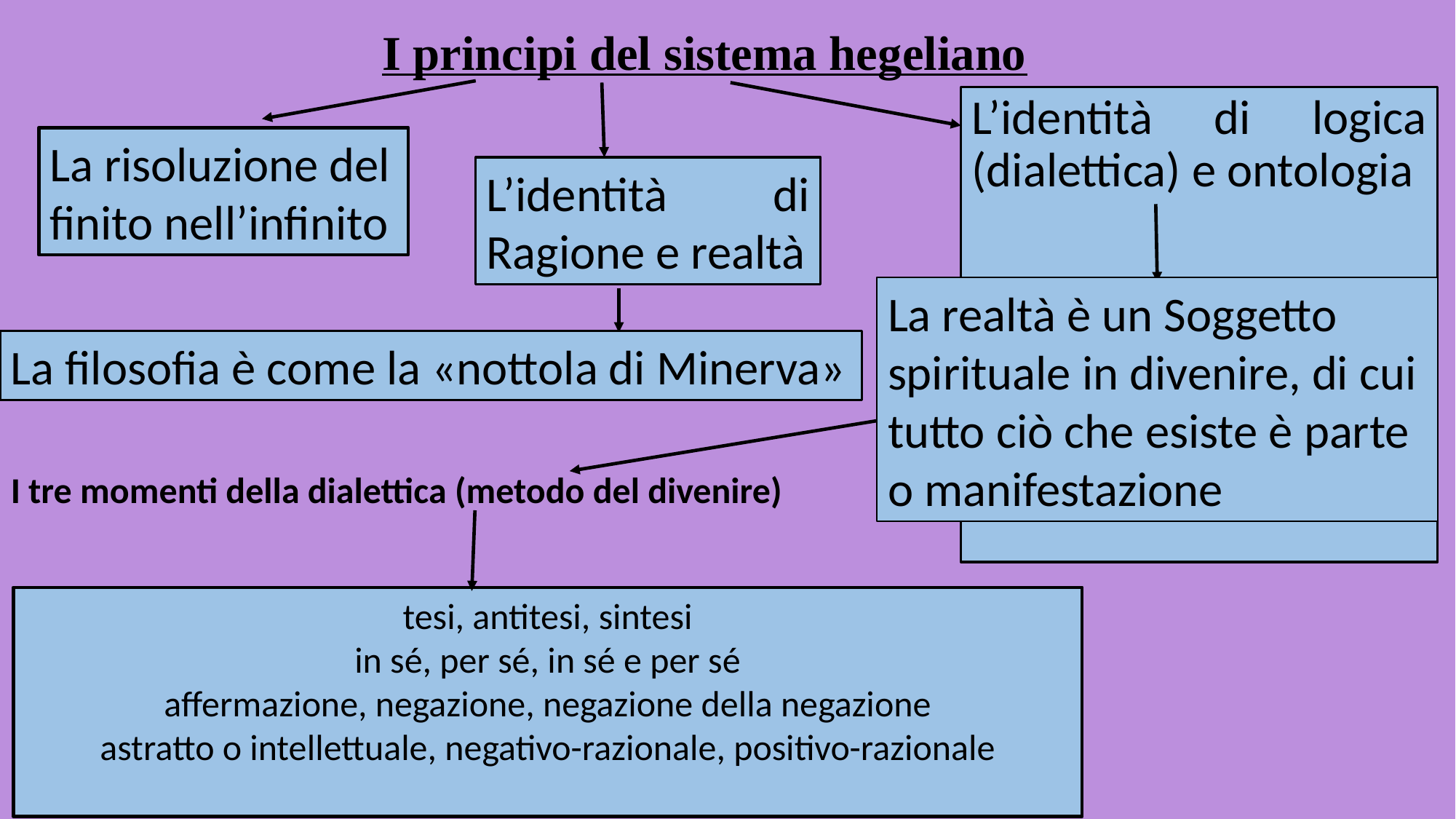

I principi del sistema hegeliano
L’identità di logica (dialettica) e ontologia
La risoluzione del finito nell’infinito
L’identità di Ragione e realtà
La realtà è un Soggetto spirituale in divenire, di cui tutto ciò che esiste è parte o manifestazione
La filosofia è come la «nottola di Minerva»
I tre momenti della dialettica (metodo del divenire)
tesi, antitesi, sintesi
in sé, per sé, in sé e per sé
affermazione, negazione, negazione della negazione
astratto o intellettuale, negativo-razionale, positivo-razionale